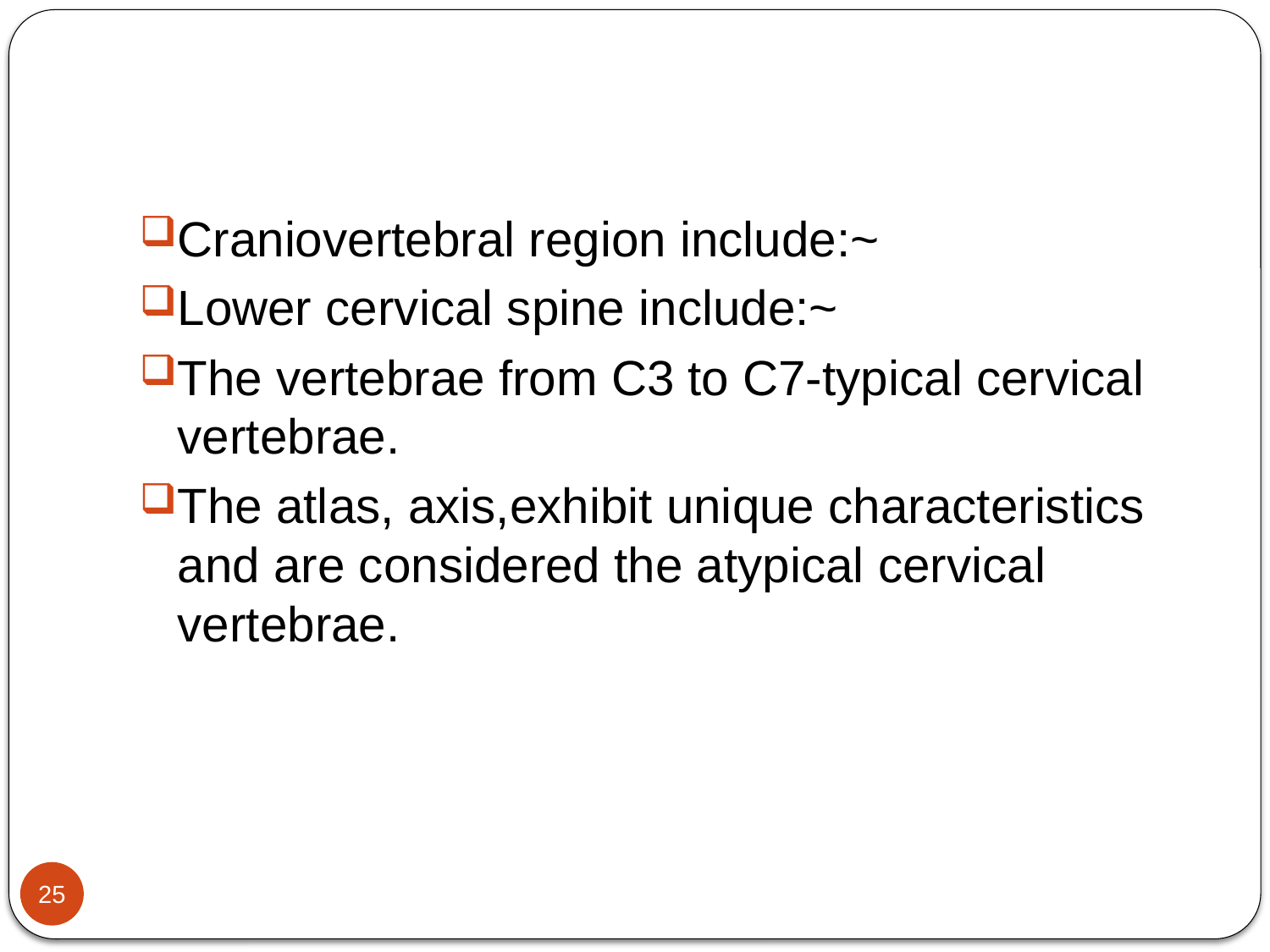

#
Craniovertebral region include:~
Lower cervical spine include:~
The vertebrae from C3 to C7-typical cervical vertebrae.
The atlas, axis,exhibit unique characteristics and are considered the atypical cervical vertebrae.
25